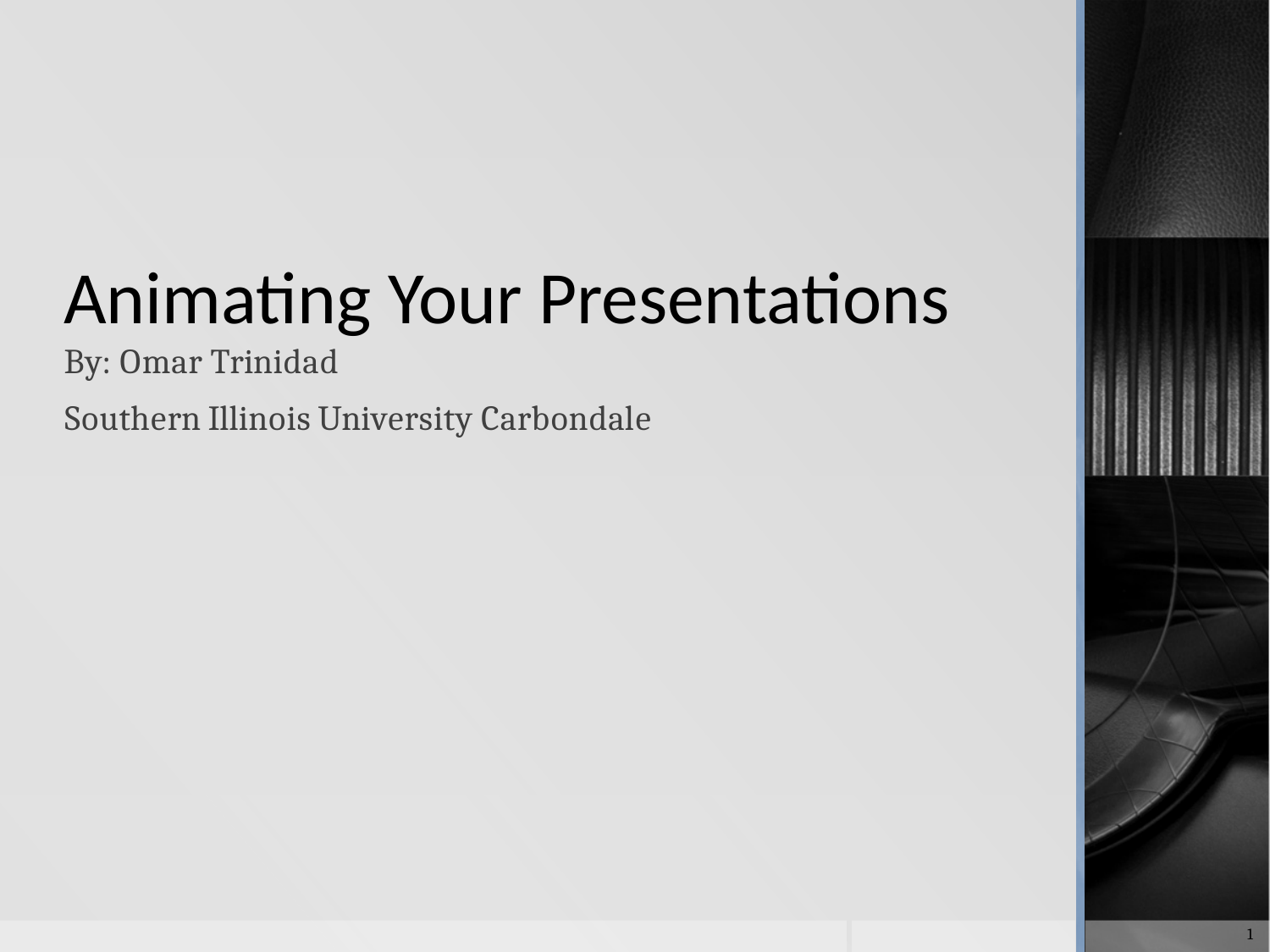

# Animating Your Presentations
By: Omar Trinidad
Southern Illinois University Carbondale
1